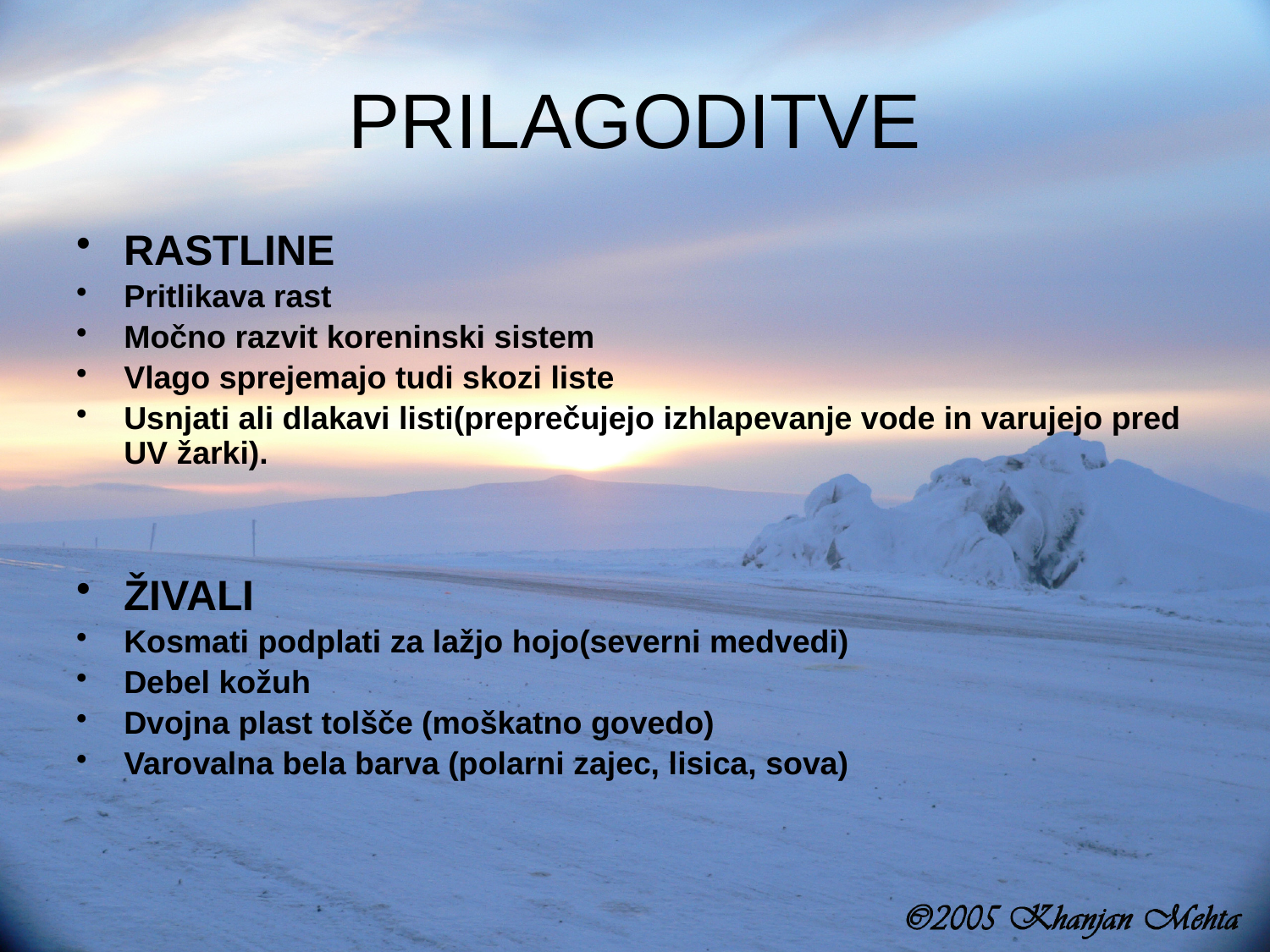

# PRILAGODITVE
RASTLINE
Pritlikava rast
Močno razvit koreninski sistem
Vlago sprejemajo tudi skozi liste
Usnjati ali dlakavi listi(preprečujejo izhlapevanje vode in varujejo pred UV žarki).

ŽIVALI
Kosmati podplati za lažjo hojo(severni medvedi)
Debel kožuh
Dvojna plast tolšče (moškatno govedo)
Varovalna bela barva (polarni zajec, lisica, sova)